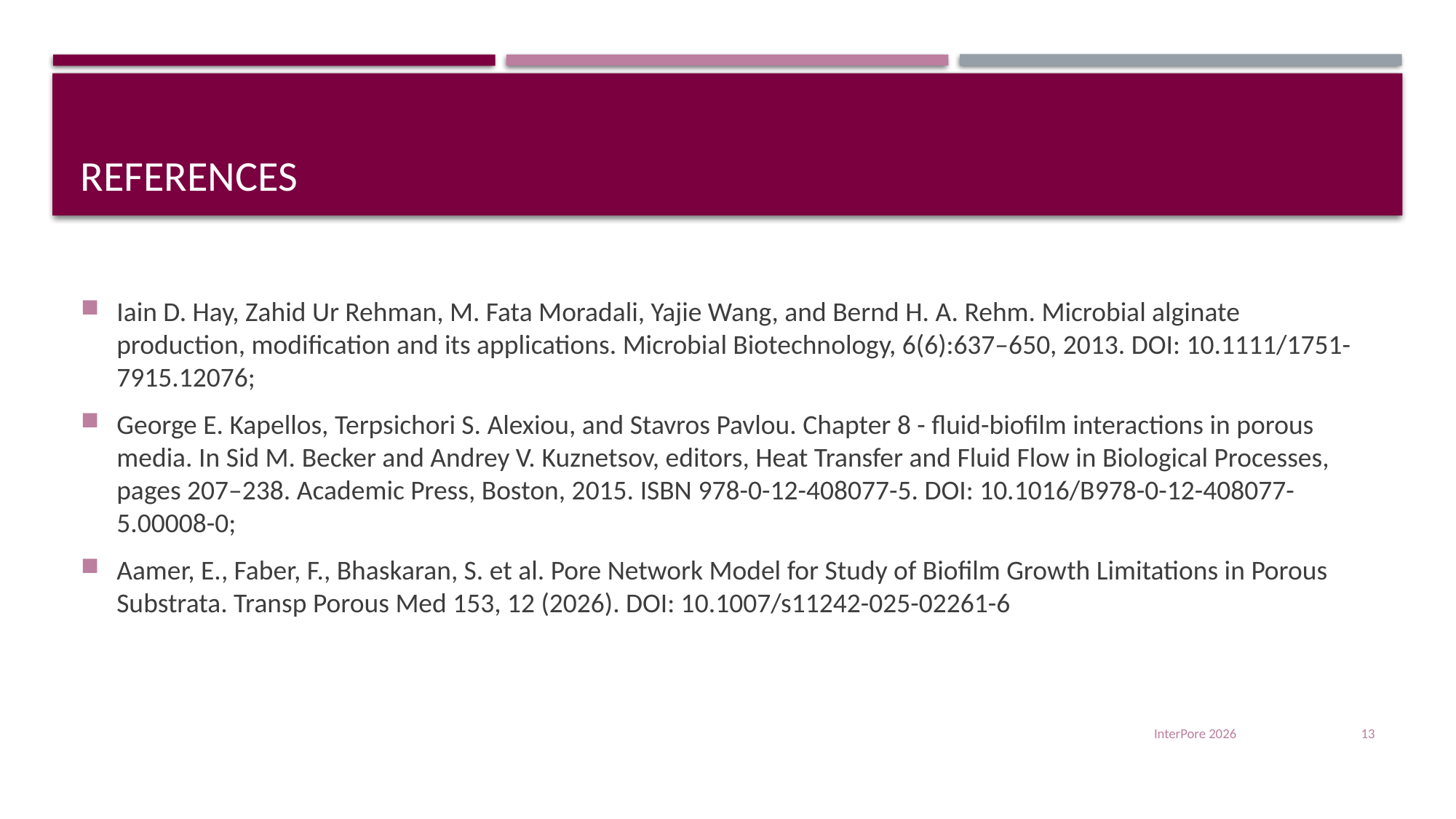

# References
Iain D. Hay, Zahid Ur Rehman, M. Fata Moradali, Yajie Wang, and Bernd H. A. Rehm. Microbial alginate production, modification and its applications. Microbial Biotechnology, 6(6):637–650, 2013. DOI: 10.1111/1751-7915.12076;
George E. Kapellos, Terpsichori S. Alexiou, and Stavros Pavlou. Chapter 8 - fluid-biofilm interactions in porous media. In Sid M. Becker and Andrey V. Kuznetsov, editors, Heat Transfer and Fluid Flow in Biological Processes, pages 207–238. Academic Press, Boston, 2015. ISBN 978-0-12-408077-5. DOI: 10.1016/B978-0-12-408077-5.00008-0;
Aamer, E., Faber, F., Bhaskaran, S. et al. Pore Network Model for Study of Biofilm Growth Limitations in Porous Substrata. Transp Porous Med 153, 12 (2026). DOI: 10.1007/s11242-025-02261-6

InterPore 2026
13